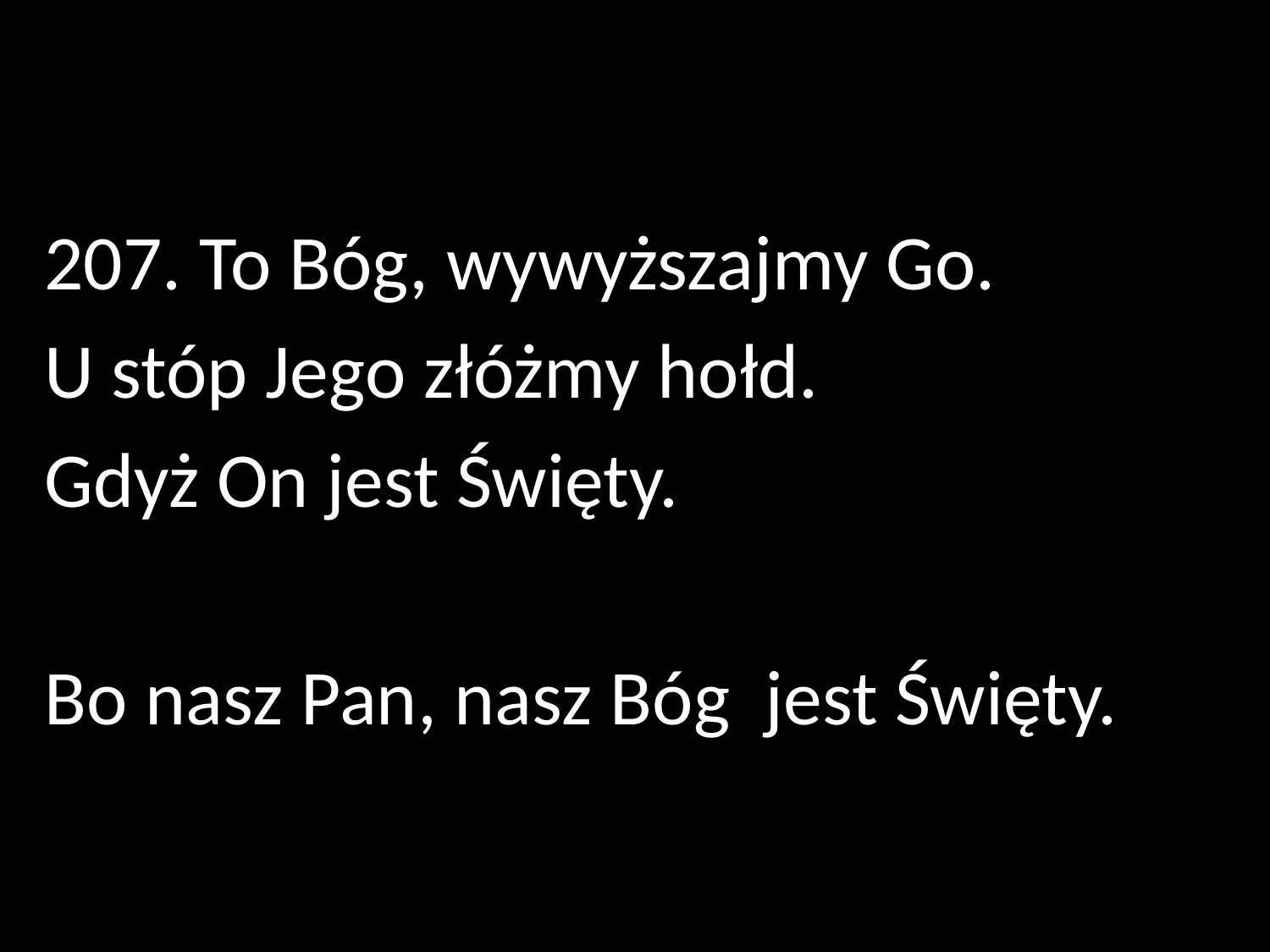

207. To Bóg, wywyższajmy Go.
U stóp Jego złóżmy hołd.
Gdyż On jest Święty.

Bo nasz Pan, nasz Bóg  jest Święty.